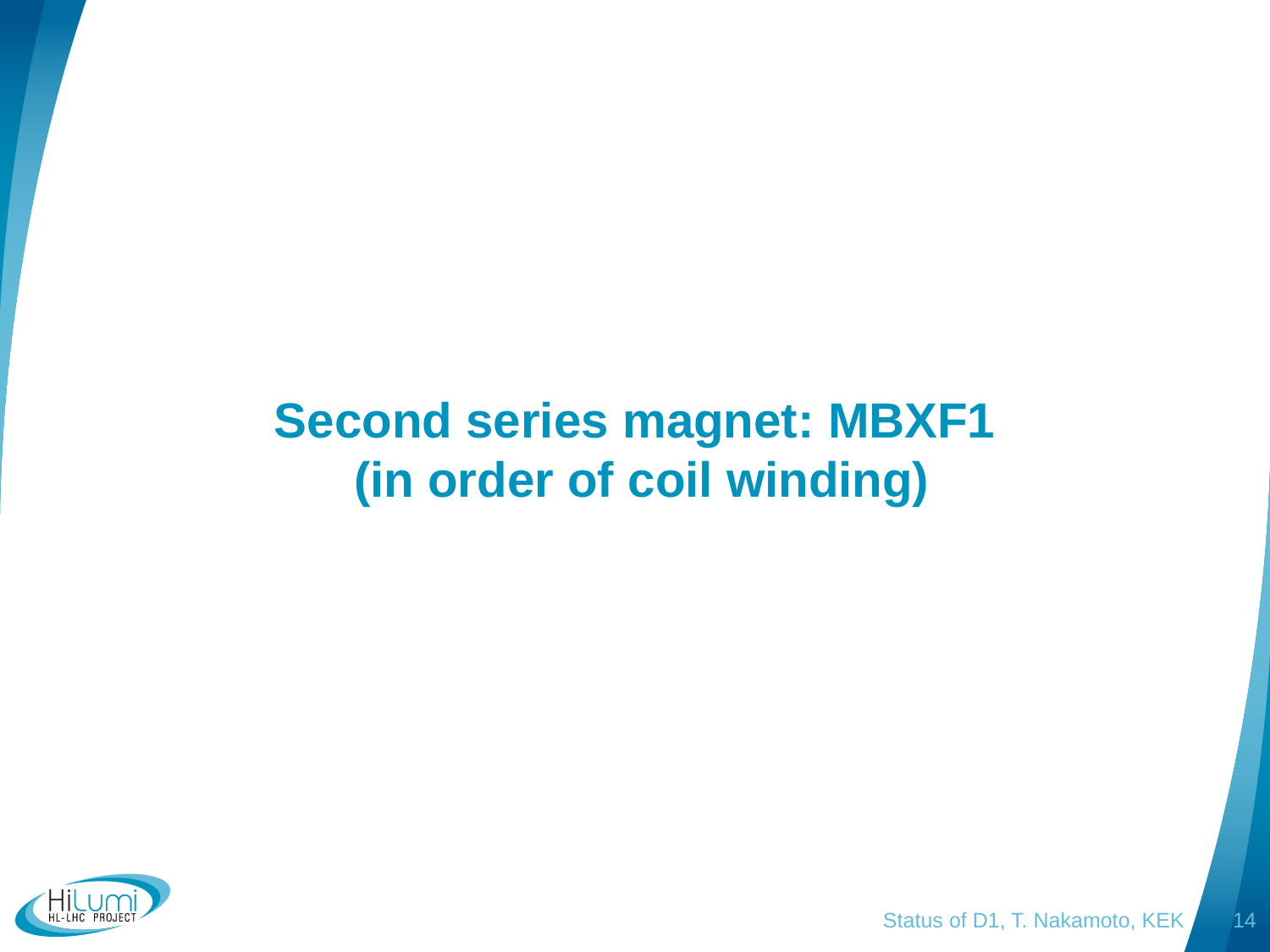

# Second series magnet: MBXF1 (in order of coil winding)
Status of D1, T. Nakamoto, KEK
14